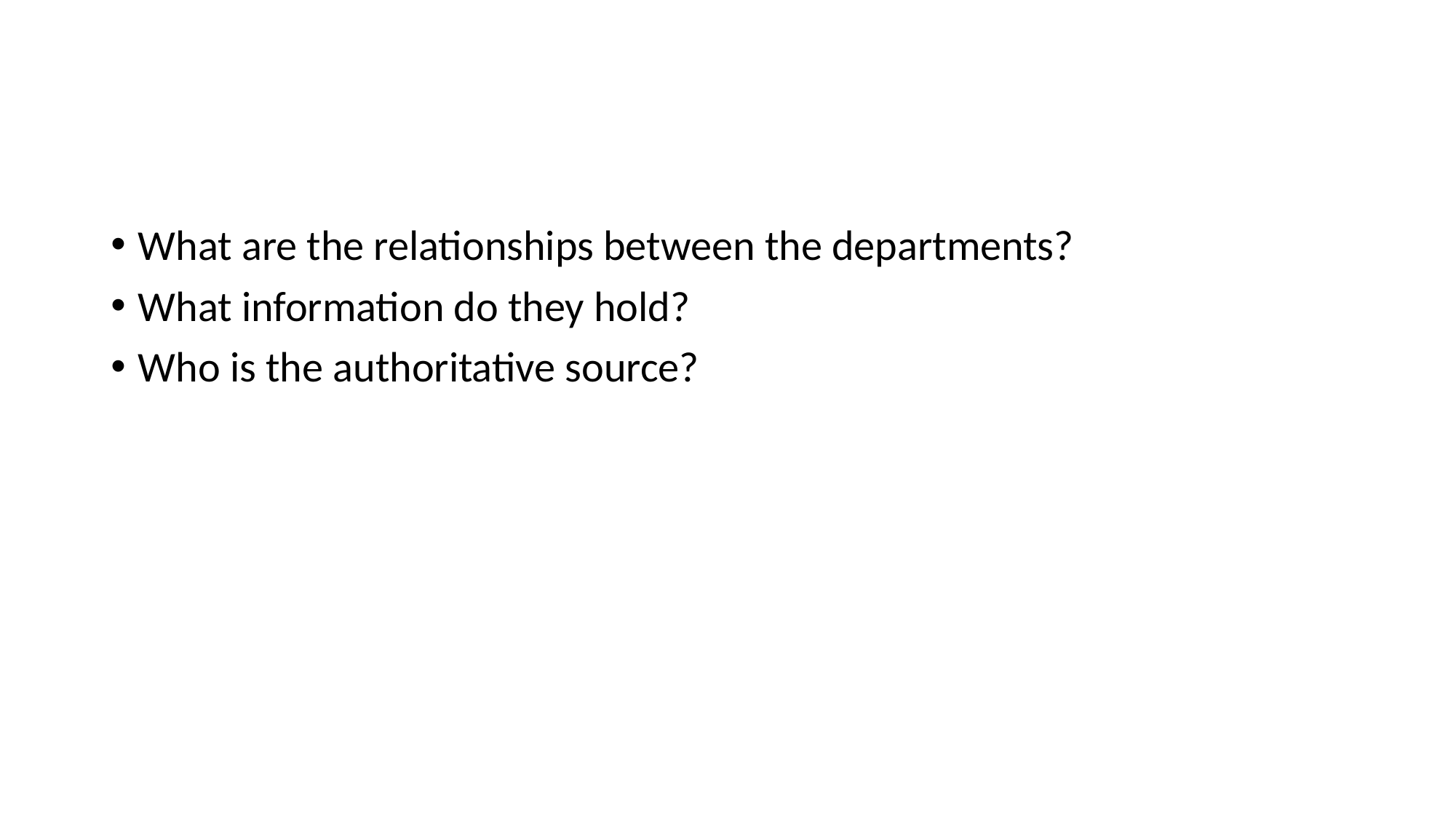

#
What are the relationships between the departments?
What information do they hold?
Who is the authoritative source?